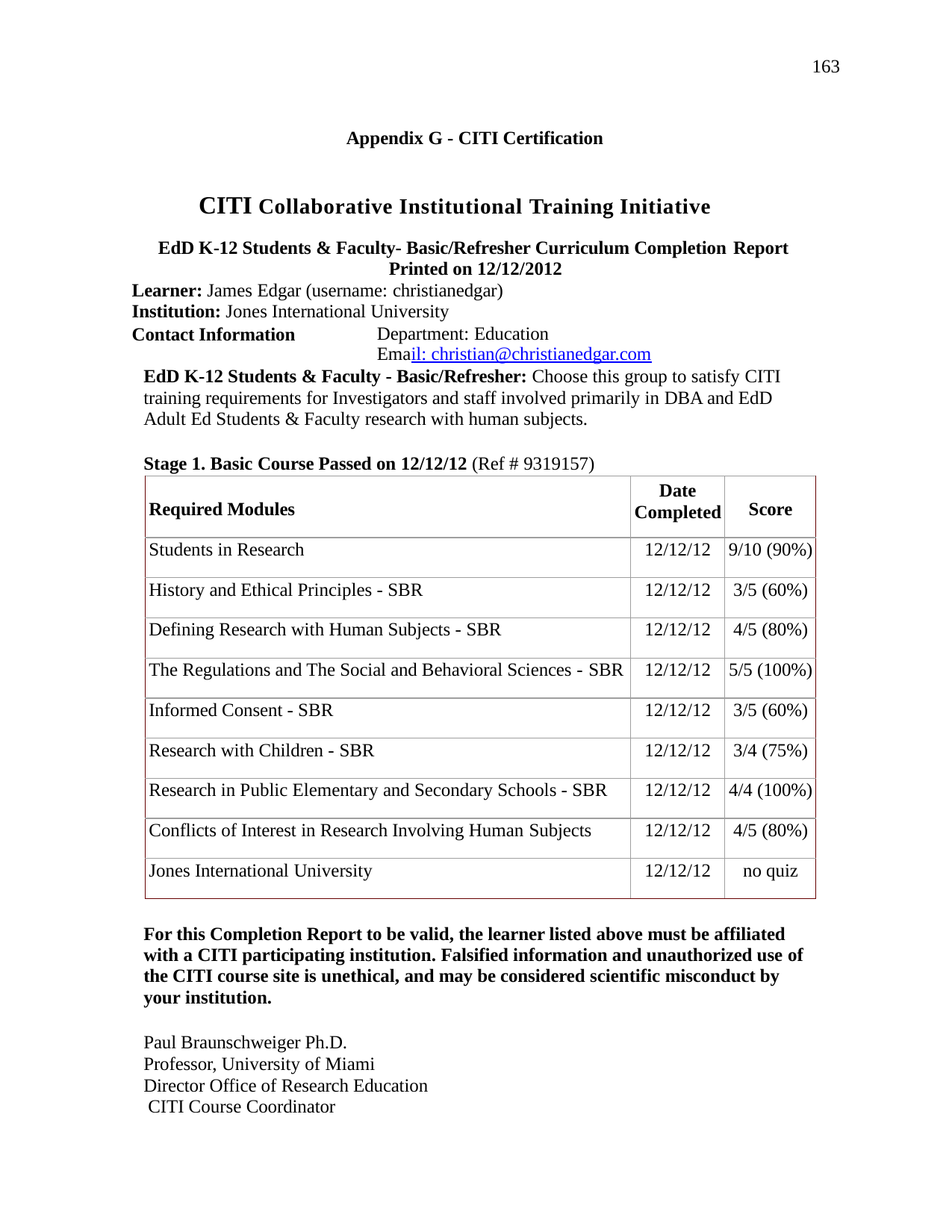

163
Appendix G - CITI Certification

CITI Collaborative Institutional Training Initiative
| EdD K-12 Students & Faculty- Basic/Refresher Curriculum Completion Report |  |
| --- | --- |
|  | Printed on 12/12/2012 |
| Learner: James Edgar (username: christianedgar) |  |
| Institution: Jones International University |  |
| Contact Information | Department: Education Email: christian@christianedgar.com |
EdD K-12 Students & Faculty - Basic/Refresher: Choose this group to satisfy CITI  training requirements for Investigators and staff involved primarily in DBA and EdD  Adult Ed Students & Faculty research with human subjects.

Stage 1. Basic Course Passed on 12/12/12 (Ref # 9319157)
| Required Modules | Date Completed | Score |
| --- | --- | --- |
| Students in Research | 12/12/12 | 9/10 (90%) |
| History and Ethical Principles - SBR | 12/12/12 | 3/5 (60%) |
| Defining Research with Human Subjects - SBR | 12/12/12 | 4/5 (80%) |
| The Regulations and The Social and Behavioral Sciences - SBR | 12/12/12 | 5/5 (100%) |
| Informed Consent - SBR | 12/12/12 | 3/5 (60%) |
| Research with Children - SBR | 12/12/12 | 3/4 (75%) |
| Research in Public Elementary and Secondary Schools - SBR | 12/12/12 | 4/4 (100%) |
| Conflicts of Interest in Research Involving Human Subjects | 12/12/12 | 4/5 (80%) |
| Jones International University | 12/12/12 | no quiz |
For this Completion Report to be valid, the learner listed above must be affiliated  with a CITI participating institution. Falsified information and unauthorized use of  the CITI course site is unethical, and may be considered scientific misconduct by  your institution.

Paul Braunschweiger Ph.D.  Professor, University of Miami
Director Office of Research Education  CITI Course Coordinator